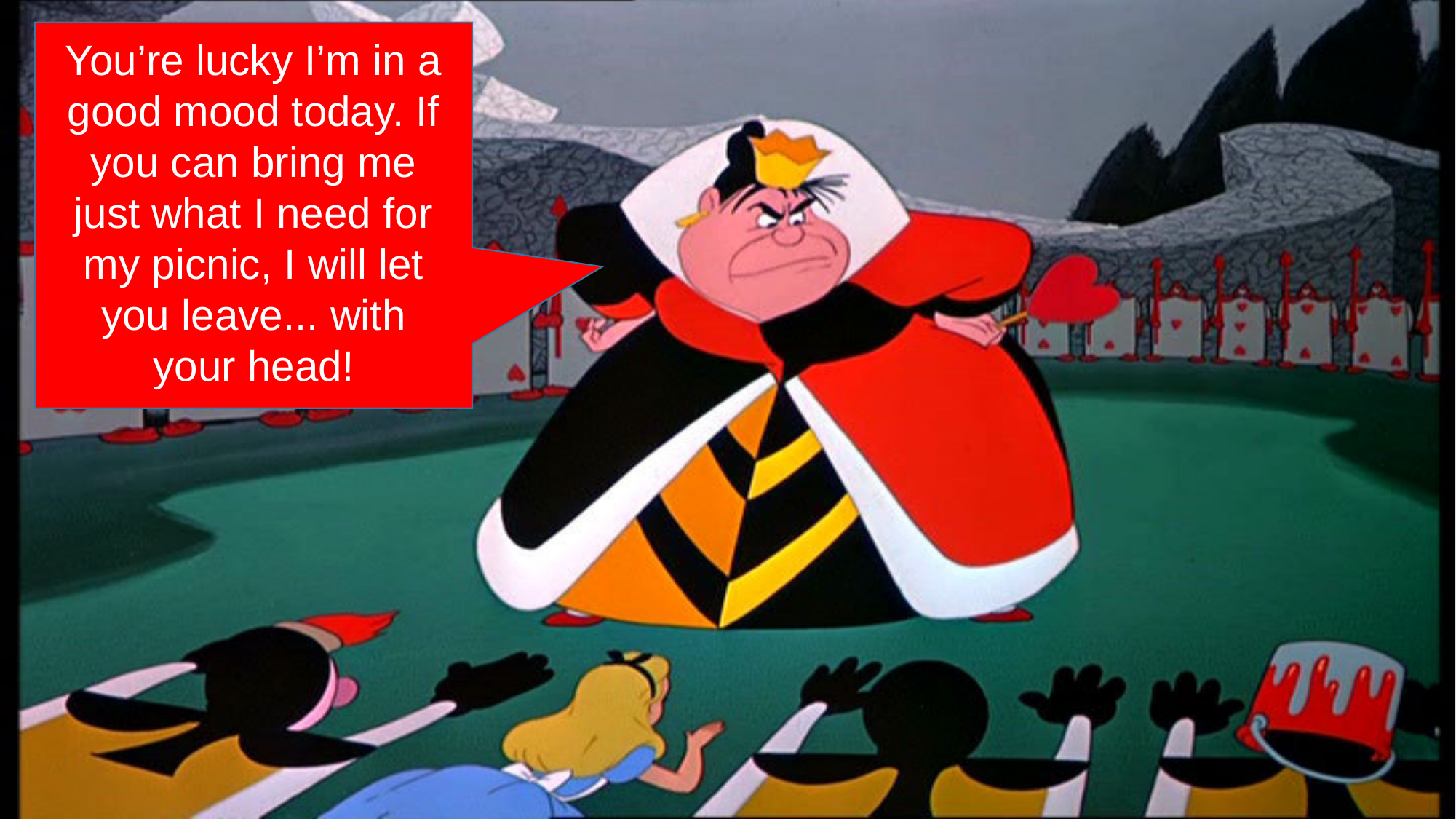

You’re lucky I’m in a good mood today. If you can bring me just what I need for my picnic, I will let you leave... with your head!